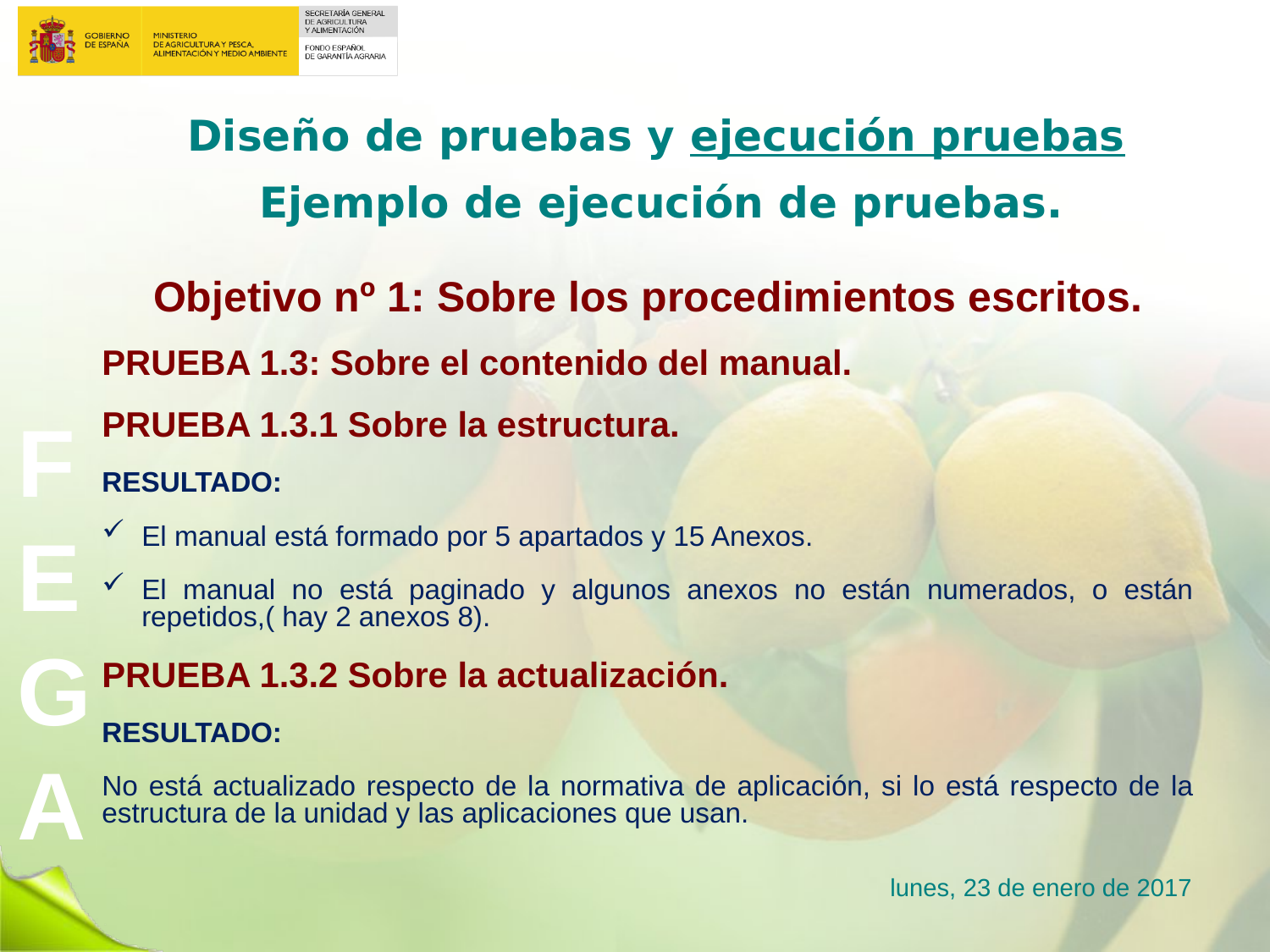

# Diseño de pruebas y ejecución pruebas
Ejemplo de ejecución de pruebas.
Objetivo nº 1: Sobre los procedimientos escritos.
PRUEBA 1.3: Sobre el contenido del manual.
PRUEBA 1.3.1 Sobre la estructura.
RESULTADO:
El manual está formado por 5 apartados y 15 Anexos.
El manual no está paginado y algunos anexos no están numerados, o están repetidos,( hay 2 anexos 8).
PRUEBA 1.3.2 Sobre la actualización.
RESULTADO:
No está actualizado respecto de la normativa de aplicación, si lo está respecto de la estructura de la unidad y las aplicaciones que usan.

lunes, 23 de enero de 2017